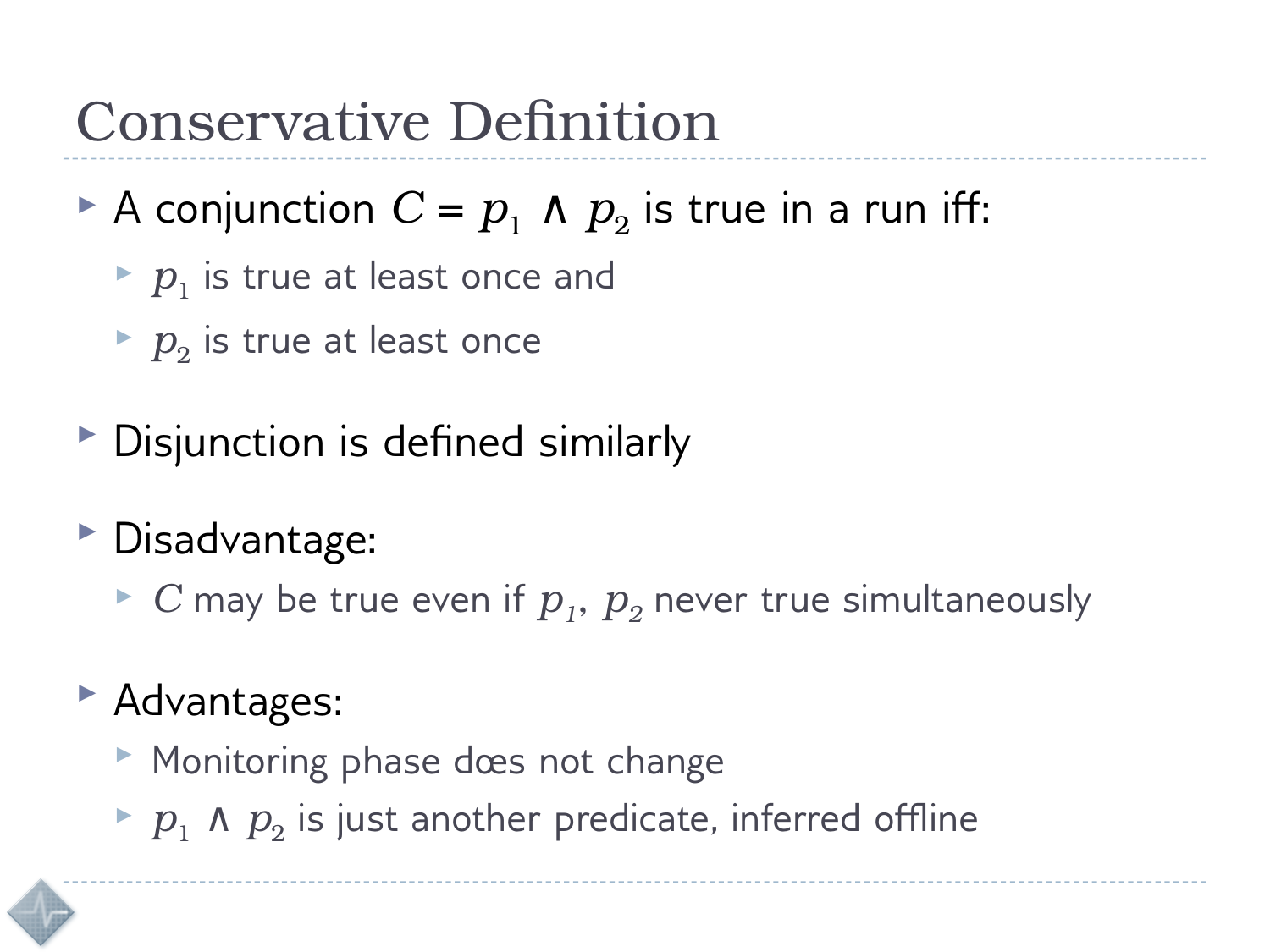

# Conservative Definition
A conjunction C = p1 ∧ p2 is true in a run iff:
p1 is true at least once and
p2 is true at least once
Disjunction is defined similarly
Disadvantage:
C may be true even if p1, p2 never true simultaneously
Advantages:
Monitoring phase does not change
p1 ∧ p2 is just another predicate, inferred offline